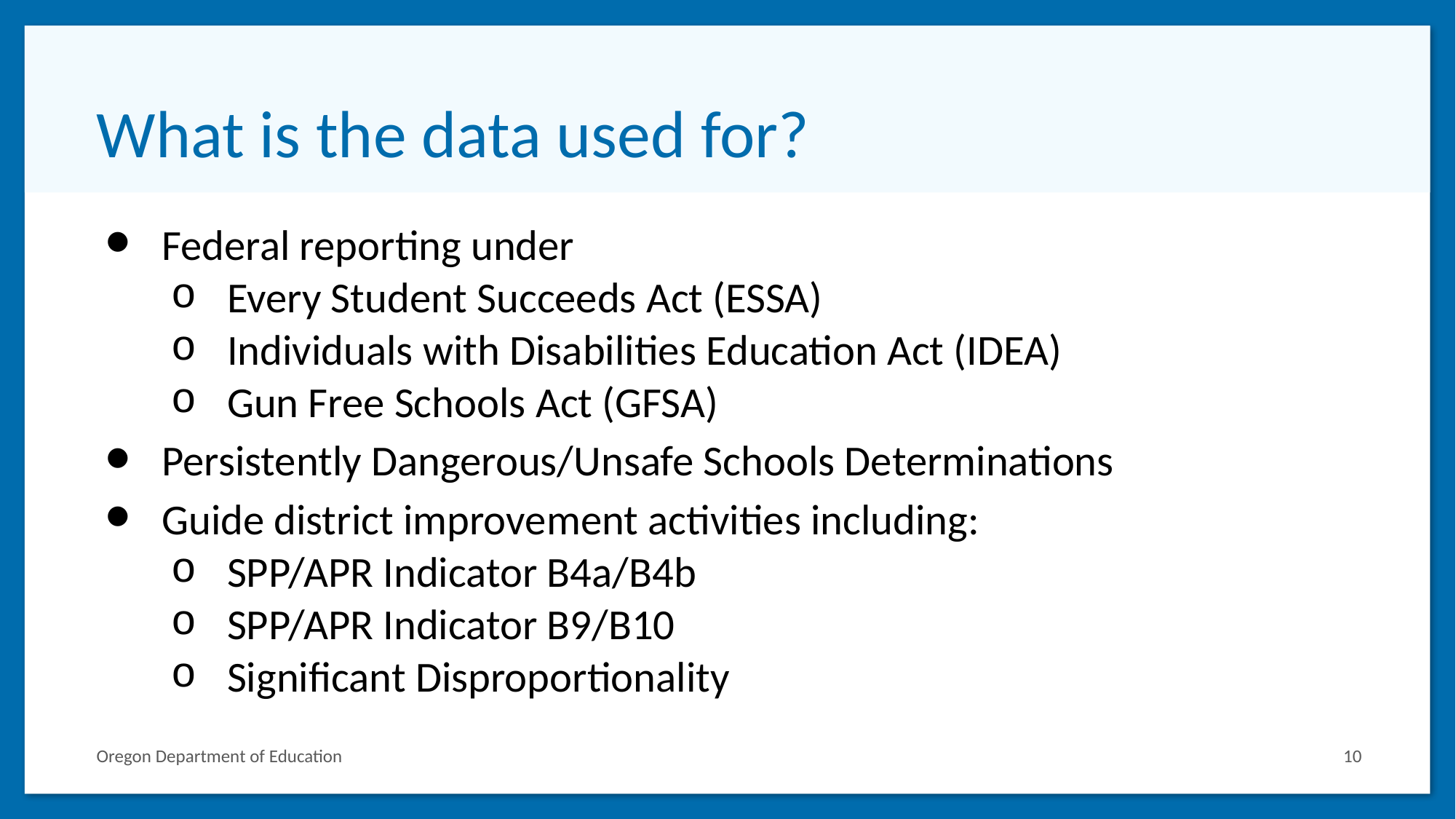

# What is the data used for?
Federal reporting under
Every Student Succeeds Act (ESSA)
Individuals with Disabilities Education Act (IDEA)
Gun Free Schools Act (GFSA)
Persistently Dangerous/Unsafe Schools Determinations
Guide district improvement activities including:
SPP/APR Indicator B4a/B4b
SPP/APR Indicator B9/B10
Significant Disproportionality
Oregon Department of Education
10